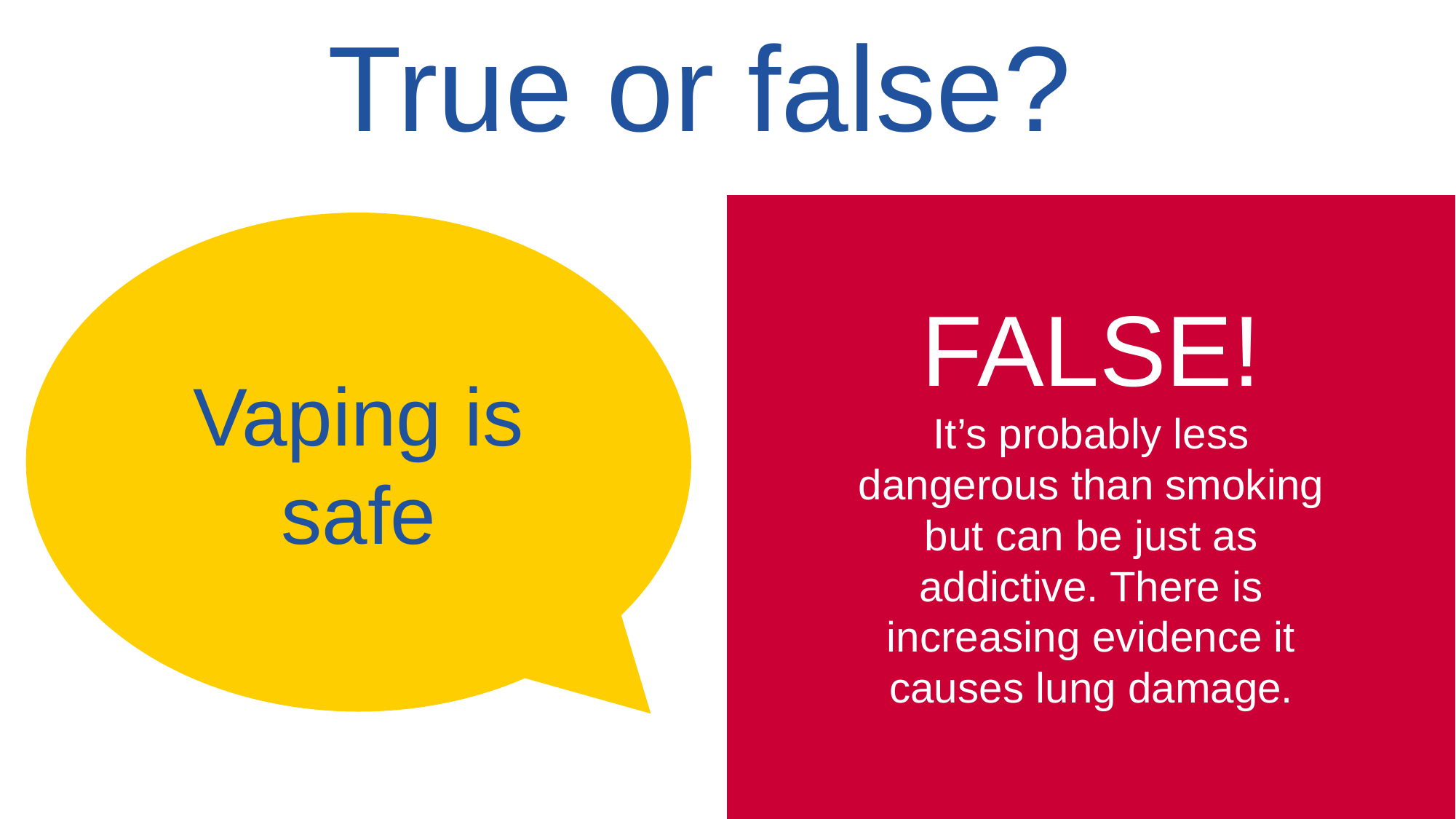

# True or false?

Vaping is safe
FALSE!
It’s probably less dangerous than smoking but can be just as addictive. There is increasing evidence it causes lung damage.